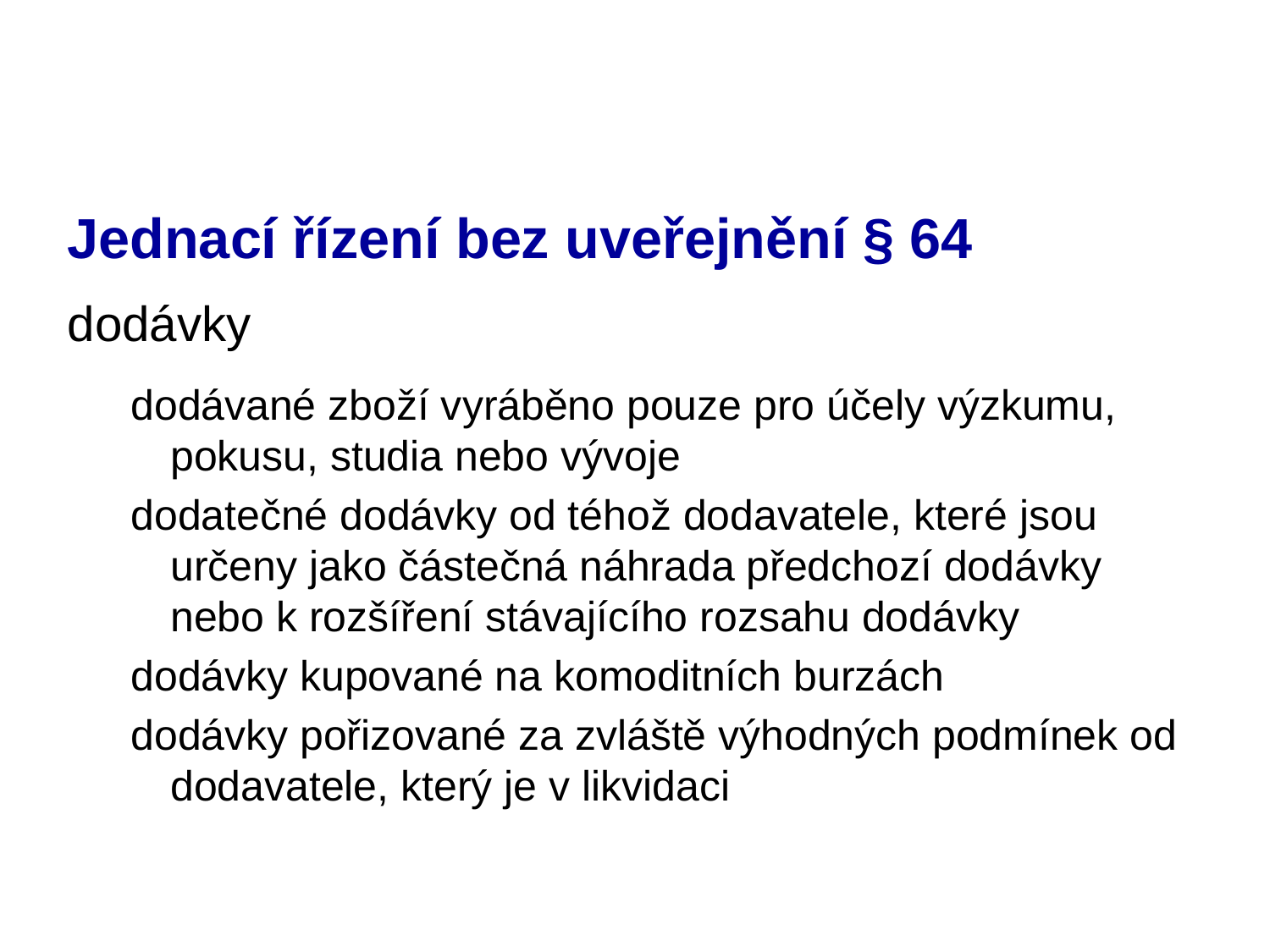

# Jednací řízení bez uveřejnění § 64
dodávky
dodávané zboží vyráběno pouze pro účely výzkumu, pokusu, studia nebo vývoje
dodatečné dodávky od téhož dodavatele, které jsou určeny jako částečná náhrada předchozí dodávky nebo k rozšíření stávajícího rozsahu dodávky
dodávky kupované na komoditních burzách
dodávky pořizované za zvláště výhodných podmínek od dodavatele, který je v likvidaci